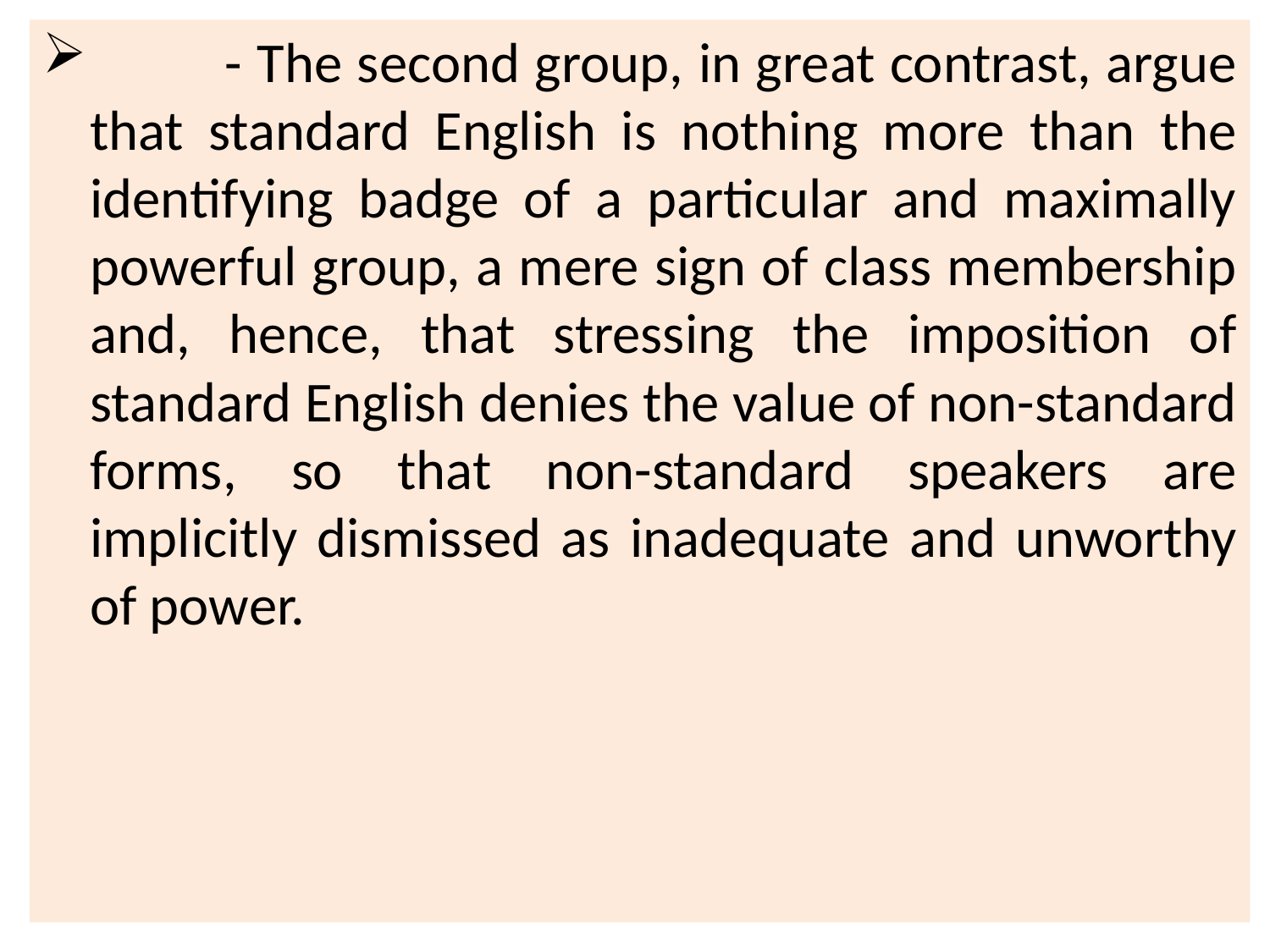

- The second group, in great contrast, argue that standard English is nothing more than the identifying badge of a particular and maximally powerful group, a mere sign of class membership and, hence, that stressing the imposition of standard English denies the value of non-standard forms, so that non-standard speakers are implicitly dismissed as inadequate and unworthy of power.